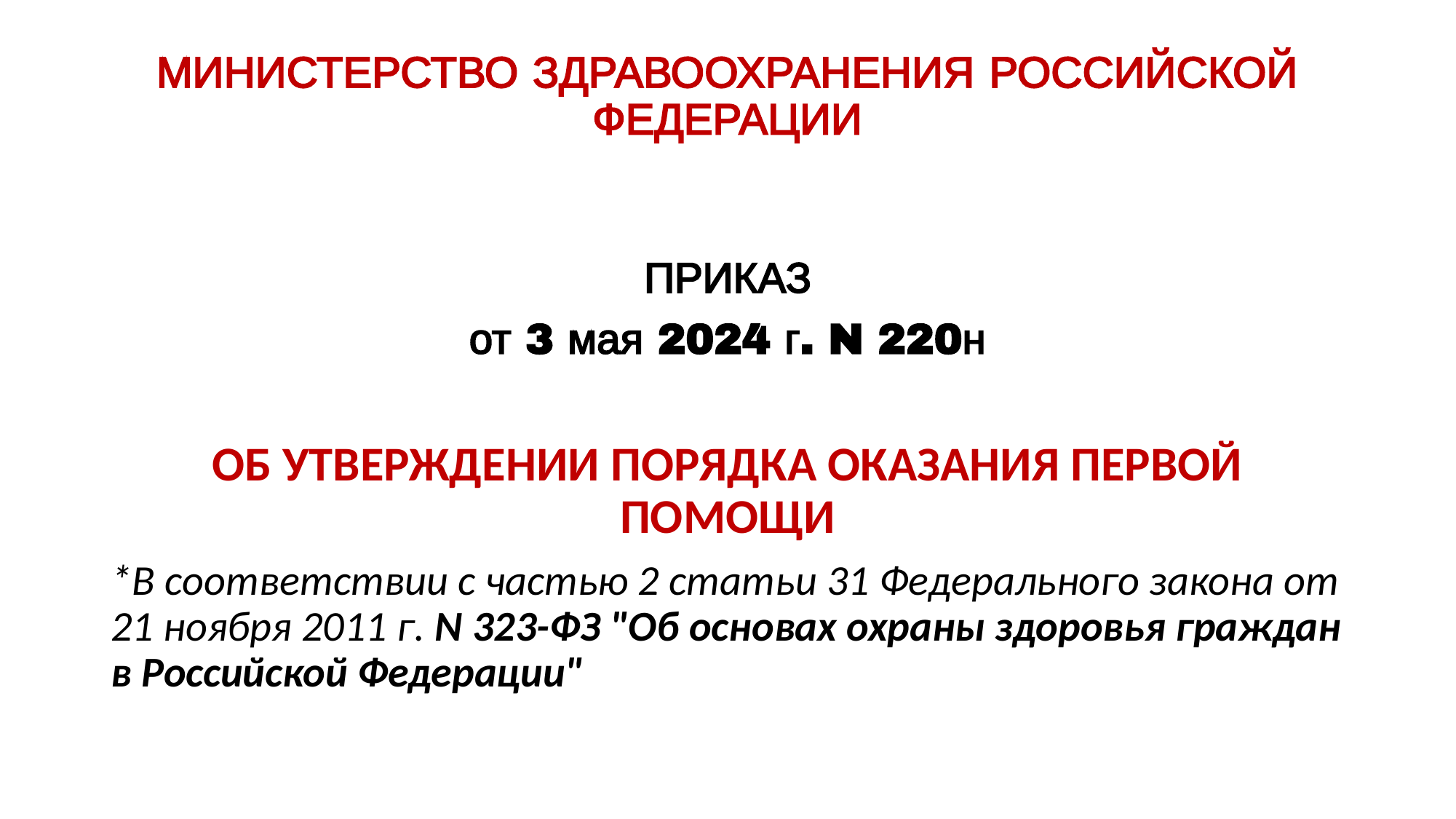

# МИНИСТЕРСТВО ЗДРАВООХРАНЕНИЯ РОССИЙСКОЙ ФЕДЕРАЦИИ
ПРИКАЗ
от 3 мая 2024 г. N 220н

ОБ УТВЕРЖДЕНИИ ПОРЯДКА ОКАЗАНИЯ ПЕРВОЙ ПОМОЩИ
*В соответствии с частью 2 статьи 31 Федерального закона от 21 ноября 2011 г. N 323-ФЗ "Об основах охраны здоровья граждан в Российской Федерации"